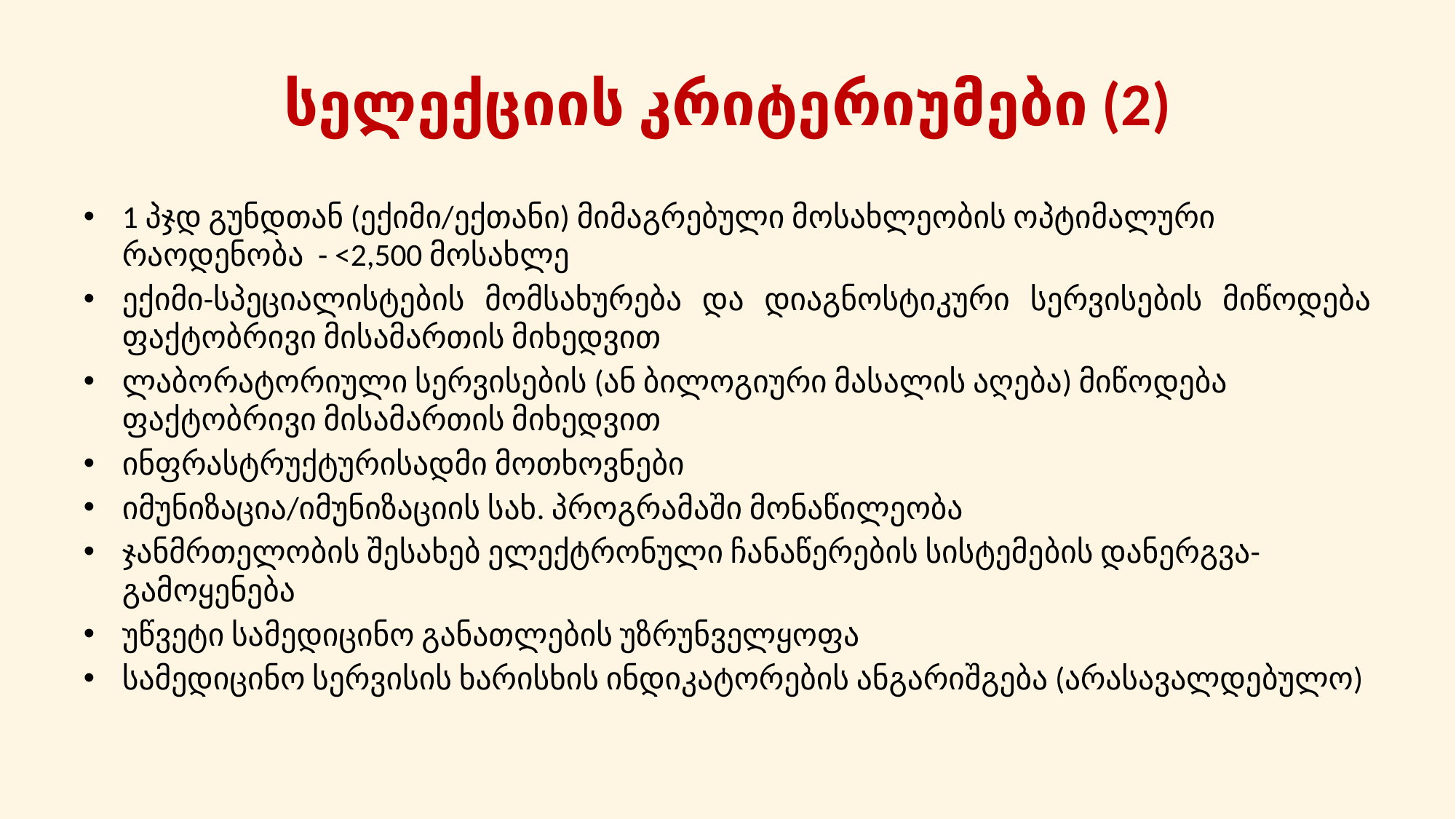

# სელექციის კრიტერიუმები (2)
1 პჯდ გუნდთან (ექიმი/ექთანი) მიმაგრებული მოსახლეობის ოპტიმალური რაოდენობა  - <2,500 მოსახლე
ექიმი-სპეციალისტების მომსახურება და დიაგნოსტიკური სერვისების მიწოდება ფაქტობრივი მისამართის მიხედვით
ლაბორატორიული სერვისების (ან ბილოგიური მასალის აღება) მიწოდება ფაქტობრივი მისამართის მიხედვით
ინფრასტრუქტურისადმი მოთხოვნები
იმუნიზაცია/იმუნიზაციის სახ. პროგრამაში მონაწილეობა
ჯანმრთელობის შესახებ ელექტრონული ჩანაწერების სისტემების დანერგვა-გამოყენება
უწვეტი სამედიცინო განათლების უზრუნველყოფა
სამედიცინო სერვისის ხარისხის ინდიკატორების ანგარიშგება (არასავალდებულო)